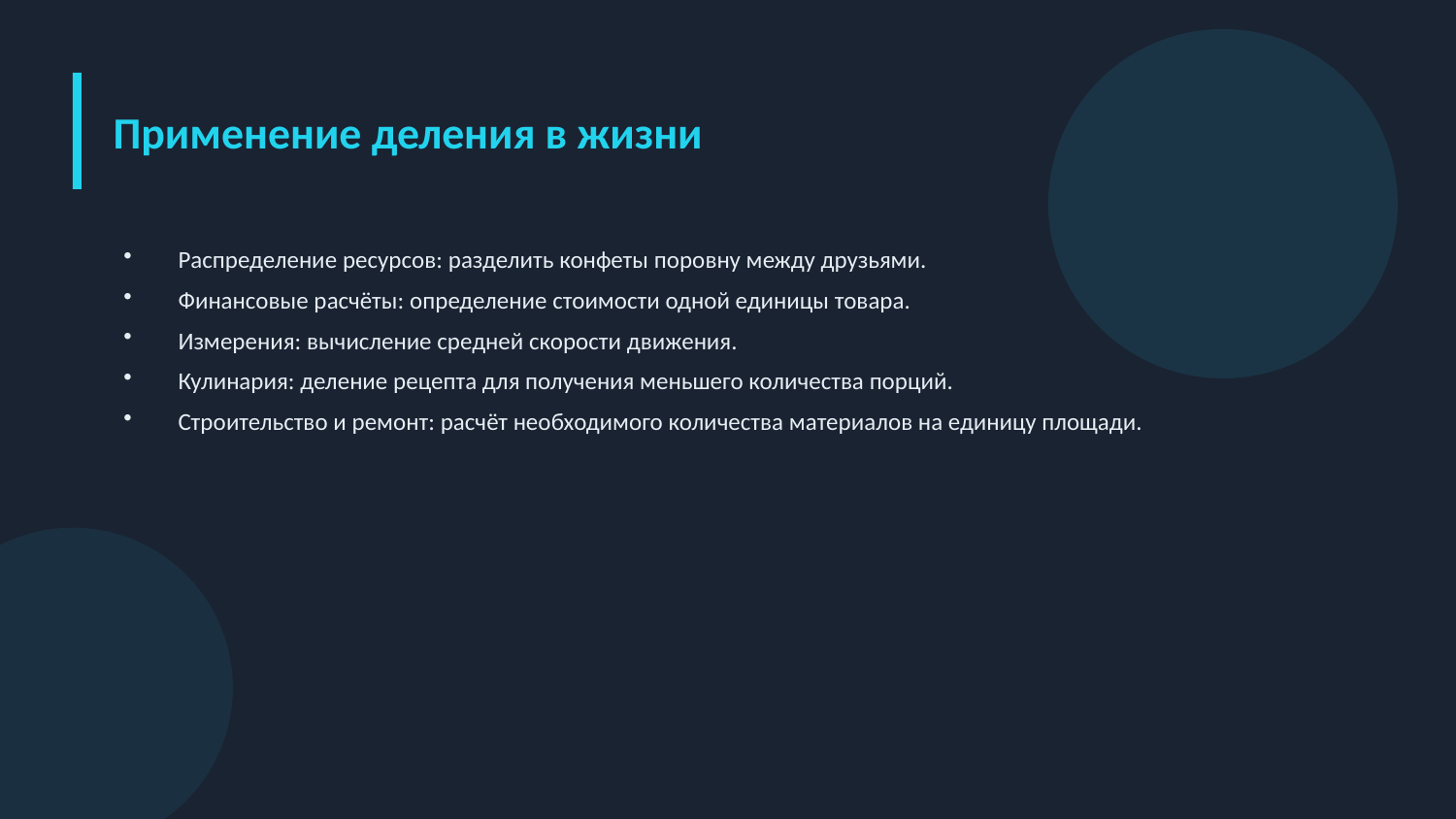

Применение деления в жизни
Распределение ресурсов: разделить конфеты поровну между друзьями.
Финансовые расчёты: определение стоимости одной единицы товара.
Измерения: вычисление средней скорости движения.
Кулинария: деление рецепта для получения меньшего количества порций.
Строительство и ремонт: расчёт необходимого количества материалов на единицу площади.